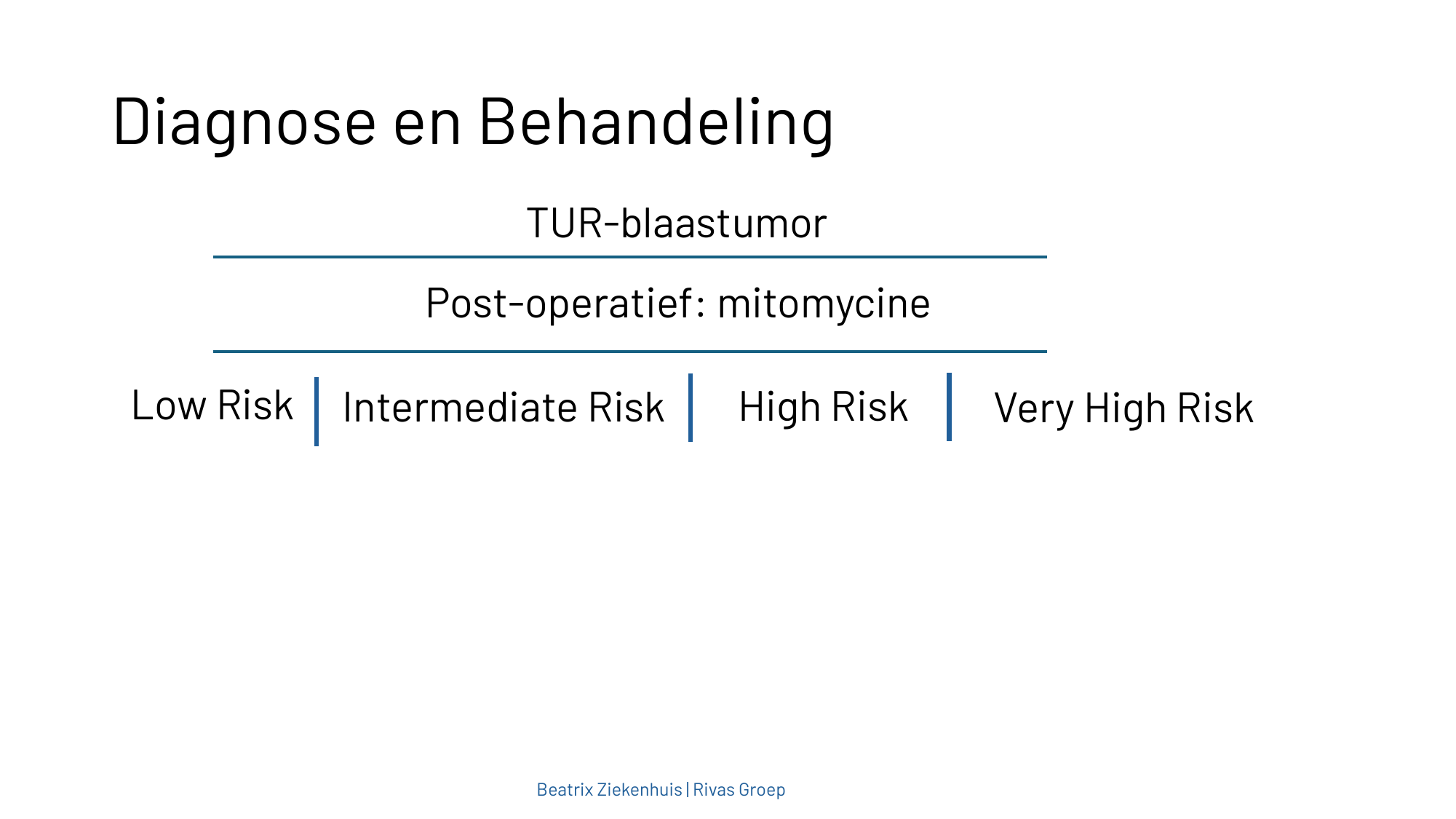

# Diagnose en Behandeling
TUR-blaastumor
Post-operatief: mitomycine
High Risk
Intermediate Risk
Very High Risk
Low Risk
Beatrix Ziekenhuis | Rivas Groep